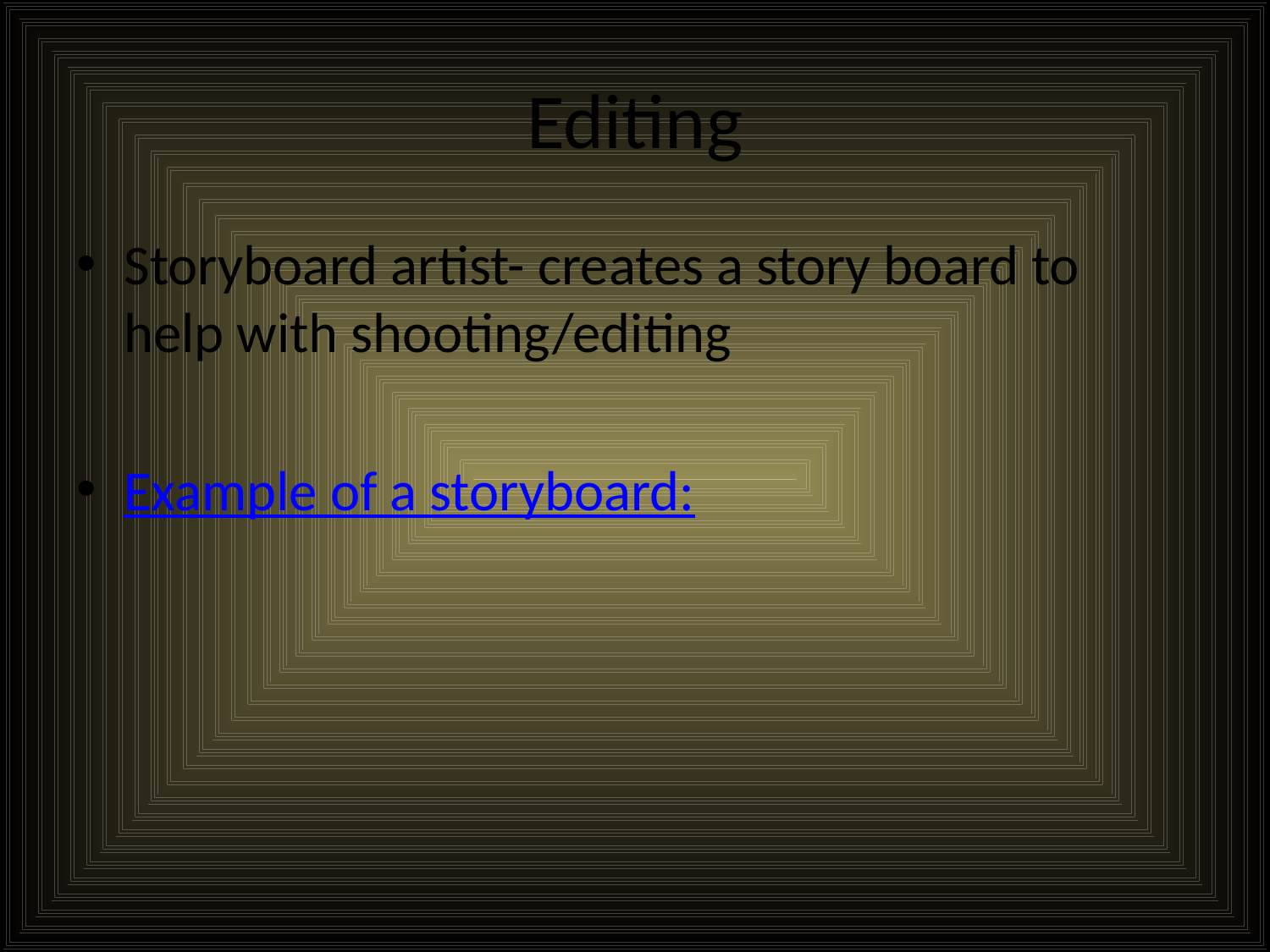

# Editing
Storyboard artist- creates a story board to help with shooting/editing

Example of a storyboard: